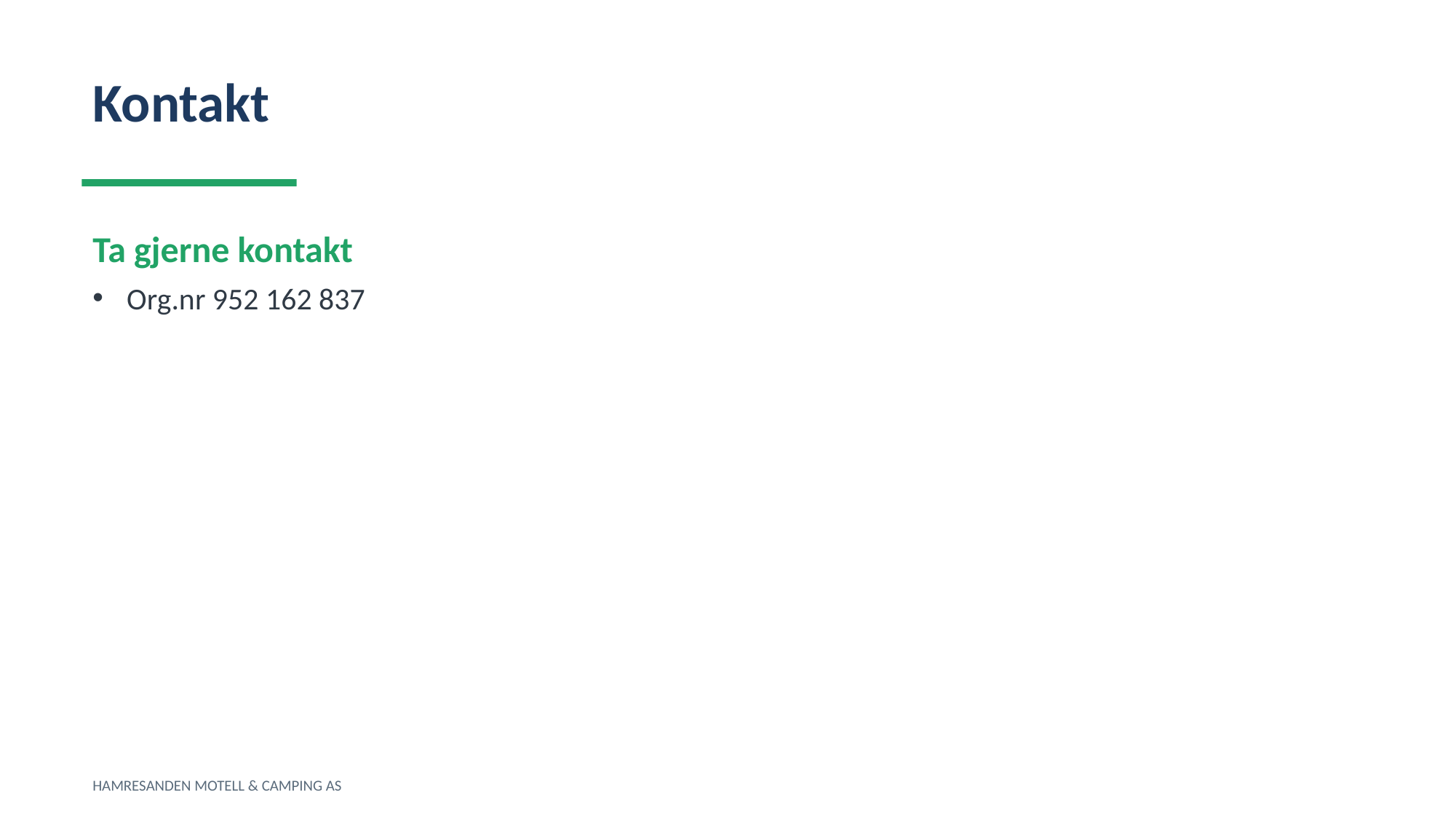

Kontakt

Ta gjerne kontakt
Org.nr 952 162 837
HAMRESANDEN MOTELL & CAMPING AS